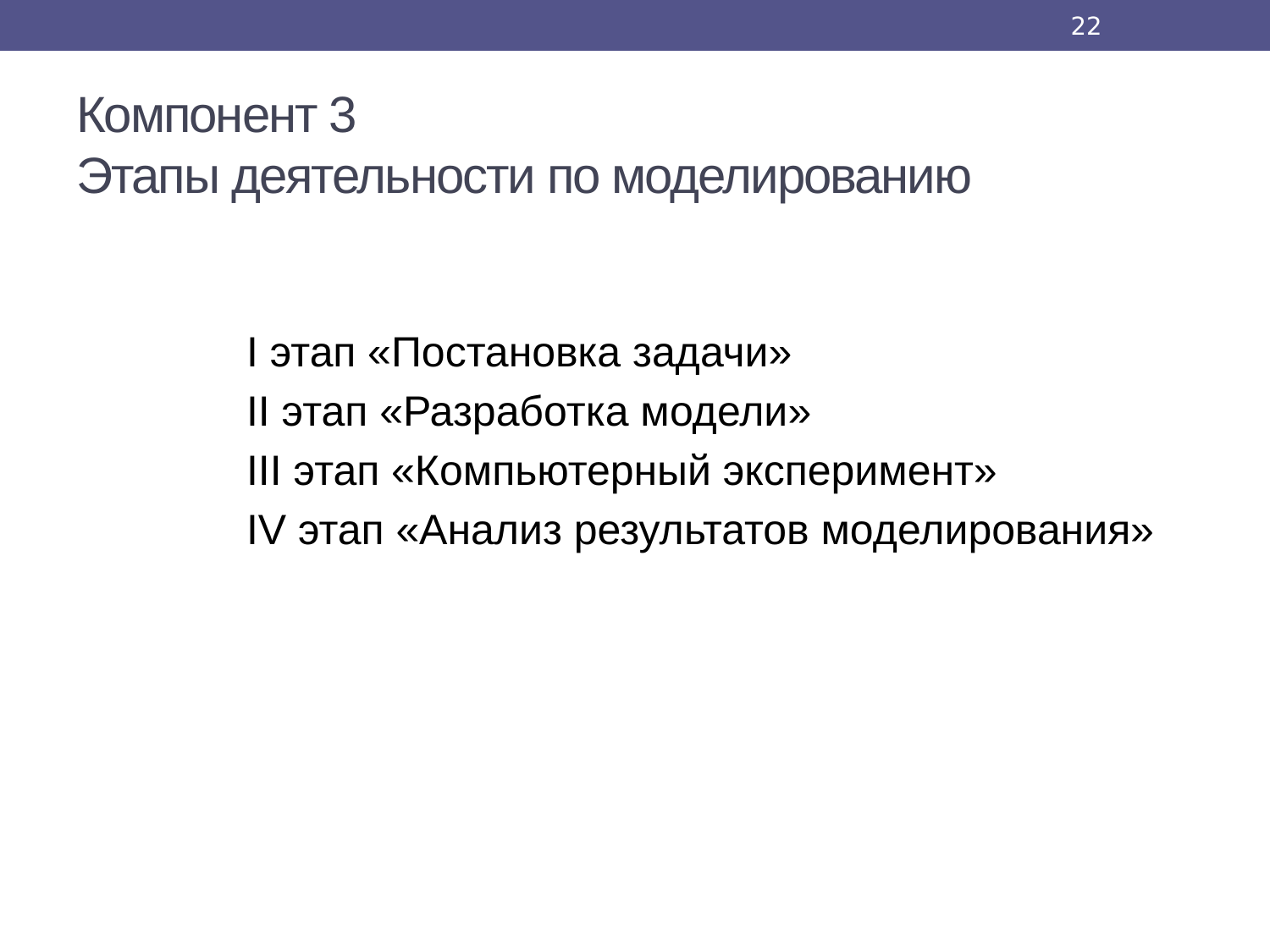

22
# Компонент 3 Этапы деятельности по моделированию
I этап «Постановка задачи»
II этап «Разработка модели»
III этап «Компьютерный эксперимент»
IV этап «Анализ результатов моделирования»